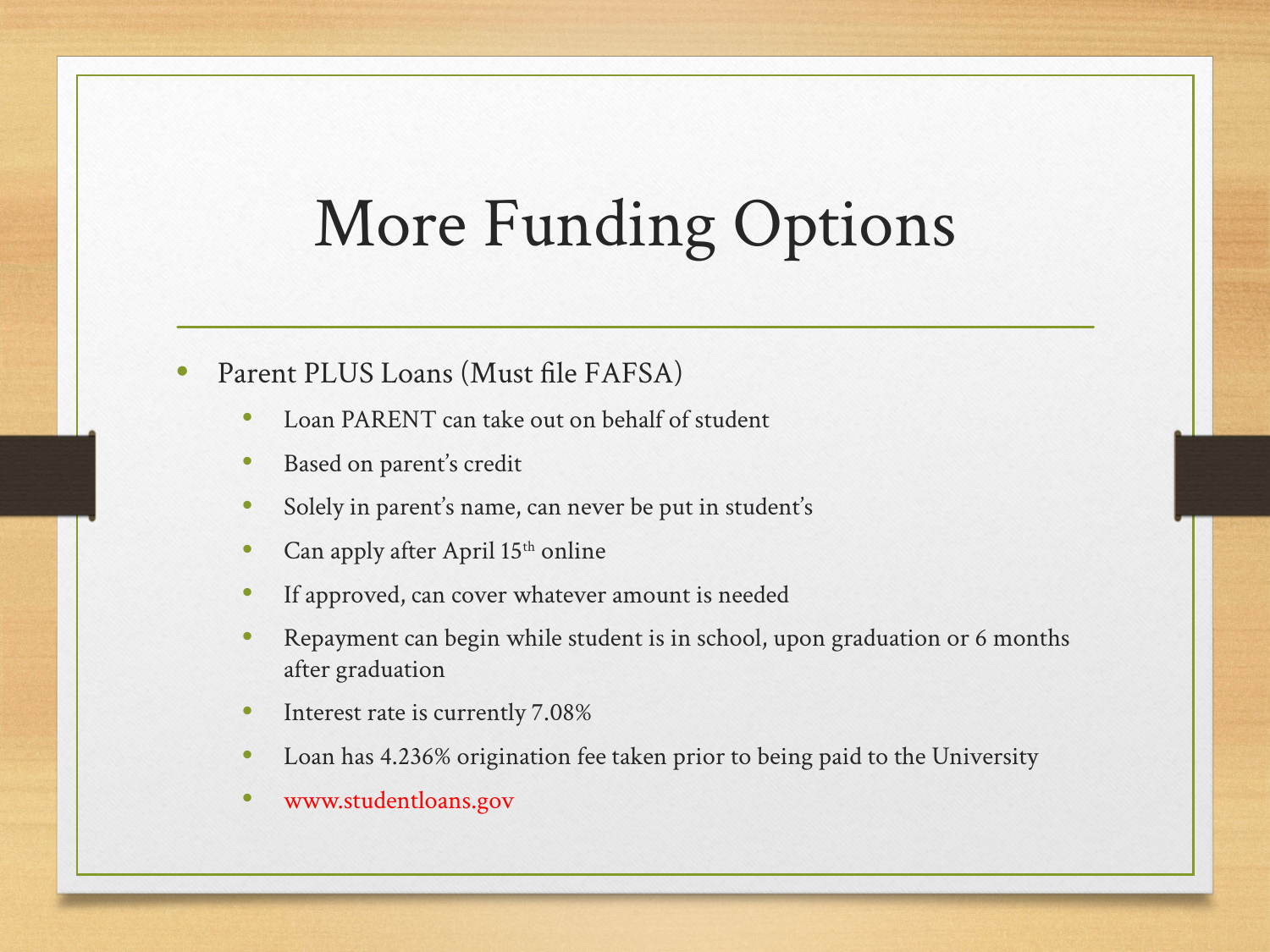

# More Funding Options
Parent PLUS Loans (Must file FAFSA)
Loan PARENT can take out on behalf of student
Based on parent’s credit
Solely in parent’s name, can never be put in student’s
Can apply after April 15th online
If approved, can cover whatever amount is needed
Repayment can begin while student is in school, upon graduation or 6 months after graduation
Interest rate is currently 7.08%
Loan has 4.236% origination fee taken prior to being paid to the University
www.studentloans.gov